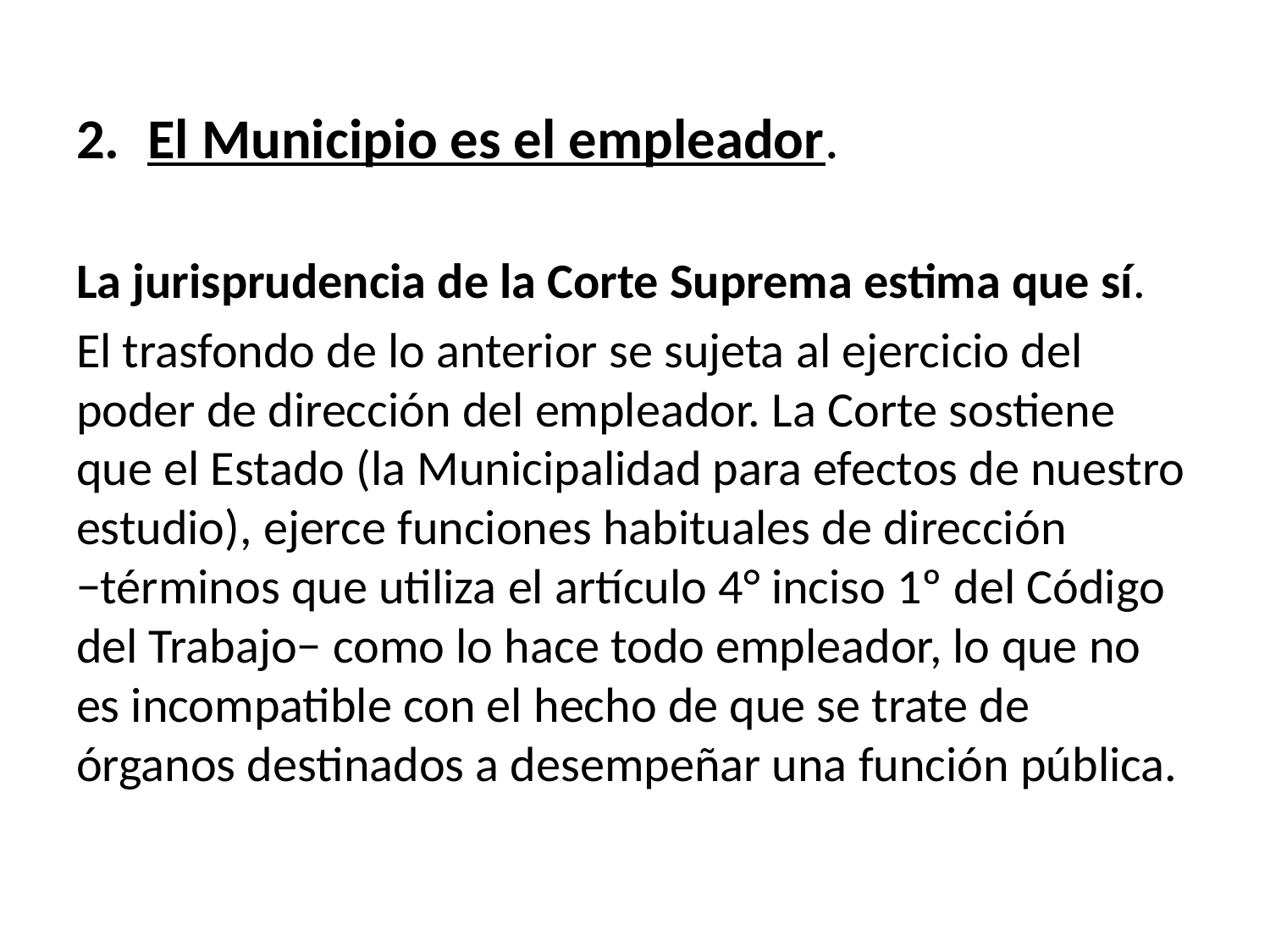

El Municipio es el empleador.

La jurisprudencia de la Corte Suprema estima que sí.
El trasfondo de lo anterior se sujeta al ejercicio del poder de dirección del empleador. La Corte sostiene que el Estado (la Municipalidad para efectos de nuestro estudio), ejerce funciones habituales de dirección −términos que utiliza el artículo 4° inciso 1º del Código del Trabajo− como lo hace todo empleador, lo que no es incompatible con el hecho de que se trate de órganos destinados a desempeñar una función pública.